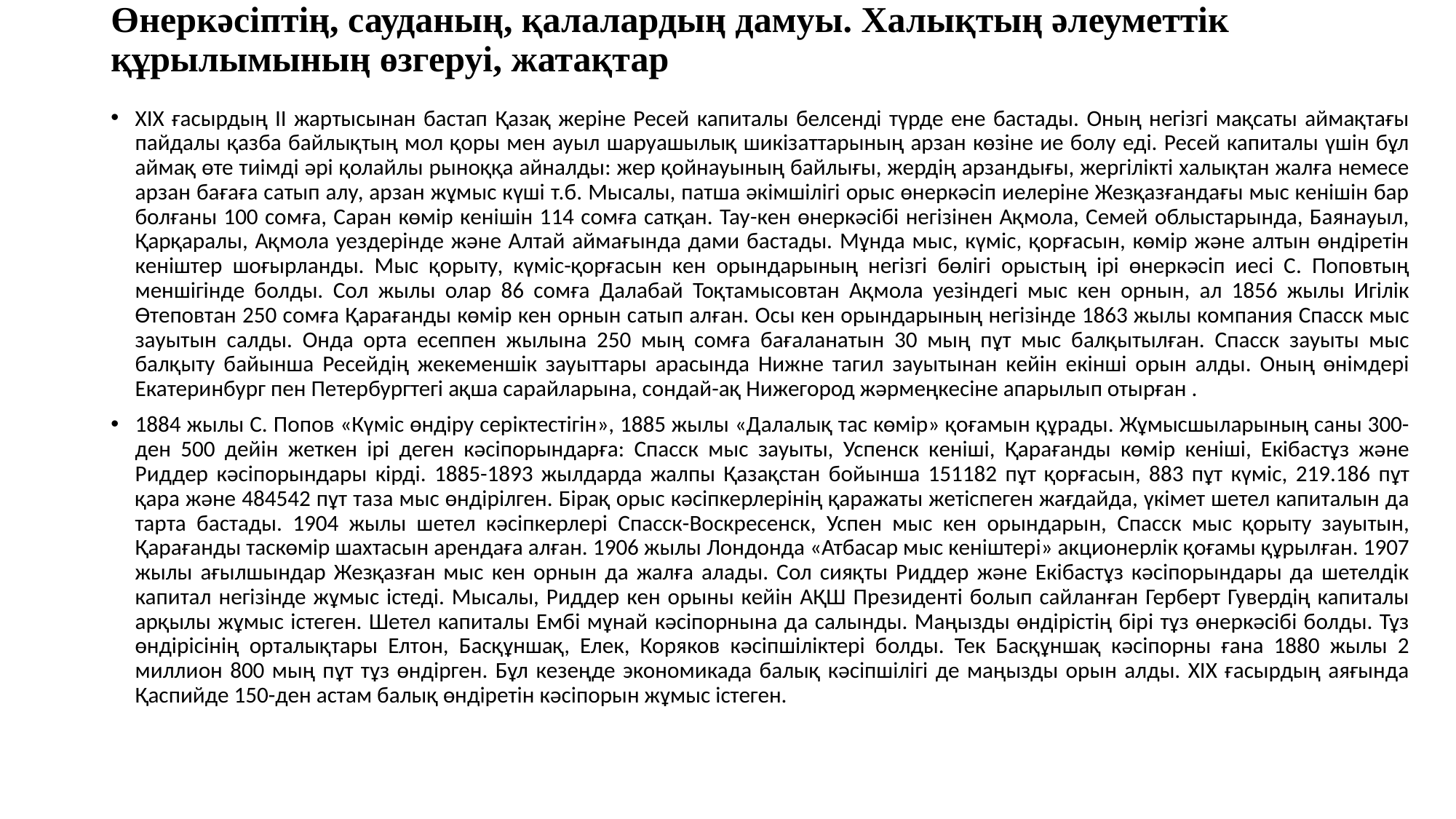

# Өнеркәсіптің, сауданың, қалалардың дамуы. Халықтың әлеуметтік құрылымының өзгеруі, жатақтар
ХІХ ғасырдың ІІ жартысынан бастап Қазақ жеріне Ресей капиталы белсенді түрде ене бастады. Оның негізгі мақсаты аймақтағы пайдалы қазба байлықтың мол қоры мен ауыл шаруашылық шикізаттарының арзан көзіне ие болу еді. Ресей капиталы үшін бұл аймақ өте тиімді әрі қолайлы рыноққа айналды: жер қойнауының байлығы, жердің арзандығы, жергілікті халықтан жалға немесе арзан бағаға сатып алу, арзан жұмыс күші т.б. Мысалы, патша әкімшілігі орыс өнеркәсіп иелеріне Жезқазғандағы мыс кенішін бар болғаны 100 сомға, Саран көмір кенішін 114 сомға сатқан. Тау-кен өнеркәсібі негізінен Ақмола, Семей облыстарында, Баянауыл, Қарқаралы, Ақмола уездерінде және Алтай аймағында дами бастады. Мұнда мыс, күміс, қорғасын, көмір және алтын өндіретін кеніштер шоғырланды. Мыс қорыту, күміс-қорғасын кен орындарының негізгі бөлігі орыстың ірі өнеркәсіп иесі С. Поповтың меншігінде болды. Сол жылы олар 86 сомға Далабай Тоқтамысовтан Ақмола уезіндегі мыс кен орнын, ал 1856 жылы Игілік Өтеповтан 250 сомға Қарағанды көмір кен орнын сатып алған. Осы кен орындарының негізінде 1863 жылы компания Спасск мыс зауытын салды. Онда орта есеппен жылына 250 мың сомға бағаланатын 30 мың пұт мыс балқытылған. Спасск зауыты мыс балқыту байынша Ресейдің жекеменшік зауыттары арасында Нижне тагил зауытынан кейін екінші орын алды. Оның өнімдері Екатеринбург пен Петербургтегі ақша сарайларына, сондай-ақ Нижегород жәрмеңкесіне апарылып отырған .
1884 жылы С. Попов «Күміс өндіру серіктестігін», 1885 жылы «Далалық тас көмір» қоғамын құрады. Жұмысшыларының саны 300-ден 500 дейін жеткен ірі деген кәсіпорындарға: Спасск мыс зауыты, Успенск кеніші, Қарағанды көмір кеніші, Екібастұз және Риддер кәсіпорындары кірді. 1885-1893 жылдарда жалпы Қазақстан бойынша 151182 пұт қорғасын, 883 пұт күміс, 219.186 пұт қара және 484542 пұт таза мыс өндірілген. Бірақ орыс кәсіпкерлерінің қаражаты жетіспеген жағдайда, үкімет шетел капиталын да тарта бастады. 1904 жылы шетел кәсіпкерлері Спасск-Воскресенск, Успен мыс кен орындарын, Спасск мыс қорыту зауытын, Қарағанды таскөмір шахтасын арендаға алған. 1906 жылы Лондонда «Атбасар мыс кеніштері» акционерлік қоғамы құрылған. 1907 жылы ағылшындар Жезқазған мыс кен орнын да жалға алады. Сол сияқты Риддер және Екібастұз кәсіпорындары да шетелдік капитал негізінде жұмыс істеді. Мысалы, Риддер кен орыны кейін АҚШ Президенті болып сайланған Герберт Гувердің капиталы арқылы жұмыс істеген. Шетел капиталы Ембі мұнай кәсіпорнына да салынды. Маңызды өндірістің бірі тұз өнеркәсібі болды. Тұз өндірісінің орталықтары Елтон, Басқұншақ, Елек, Коряков кәсіпшіліктері болды. Тек Басқұншақ кәсіпорны ғана 1880 жылы 2 миллион 800 мың пұт тұз өндірген. Бұл кезеңде экономикада балық кәсіпшілігі де маңызды орын алды. ХІХ ғасырдың аяғында Қаспийде 150-ден астам балық өндіретін кәсіпорын жұмыс істеген.